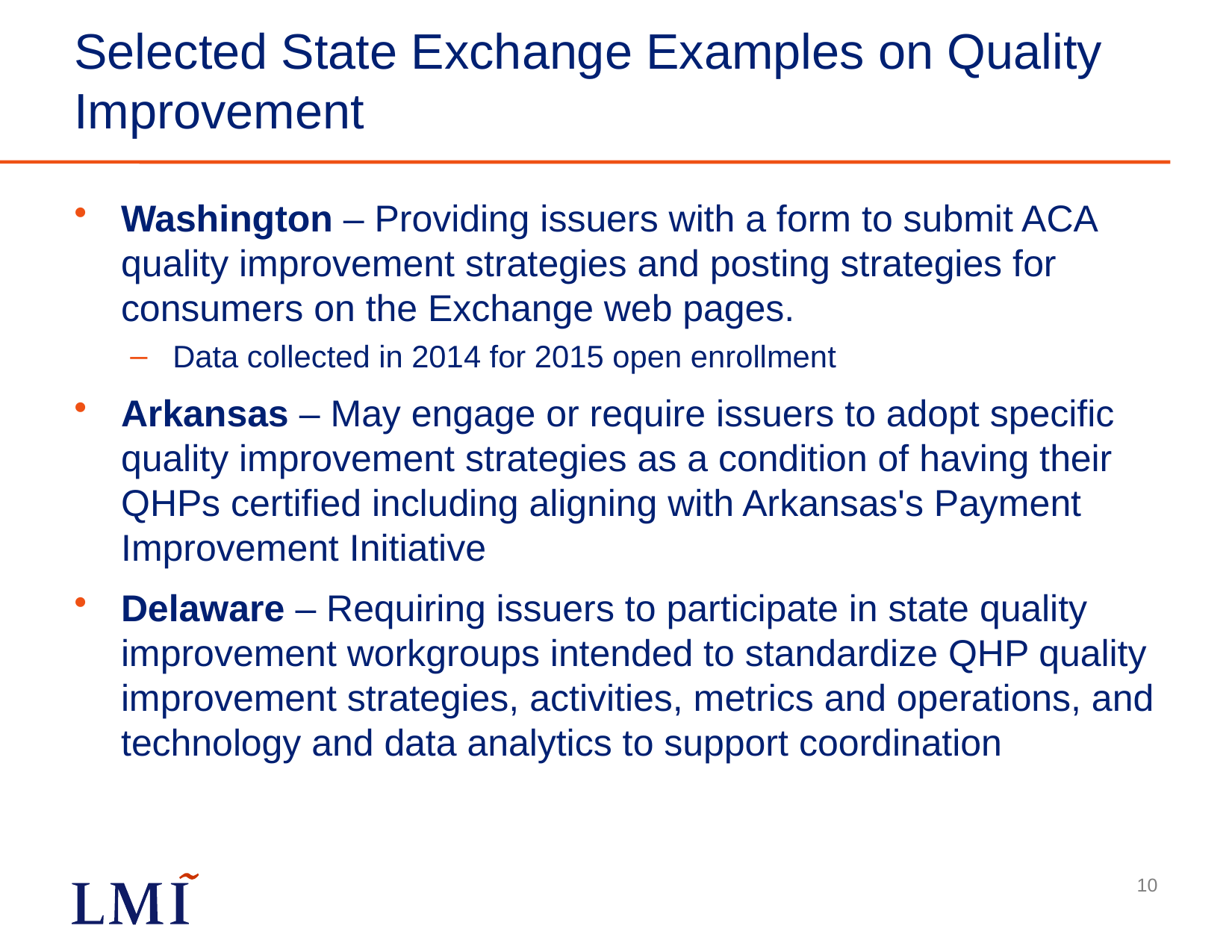

# Selected State Exchange Examples on Quality Improvement
Washington – Providing issuers with a form to submit ACA quality improvement strategies and posting strategies for consumers on the Exchange web pages.
Data collected in 2014 for 2015 open enrollment
Arkansas – May engage or require issuers to adopt specific quality improvement strategies as a condition of having their QHPs certified including aligning with Arkansas's Payment Improvement Initiative
Delaware – Requiring issuers to participate in state quality improvement workgroups intended to standardize QHP quality improvement strategies, activities, metrics and operations, and technology and data analytics to support coordination

10